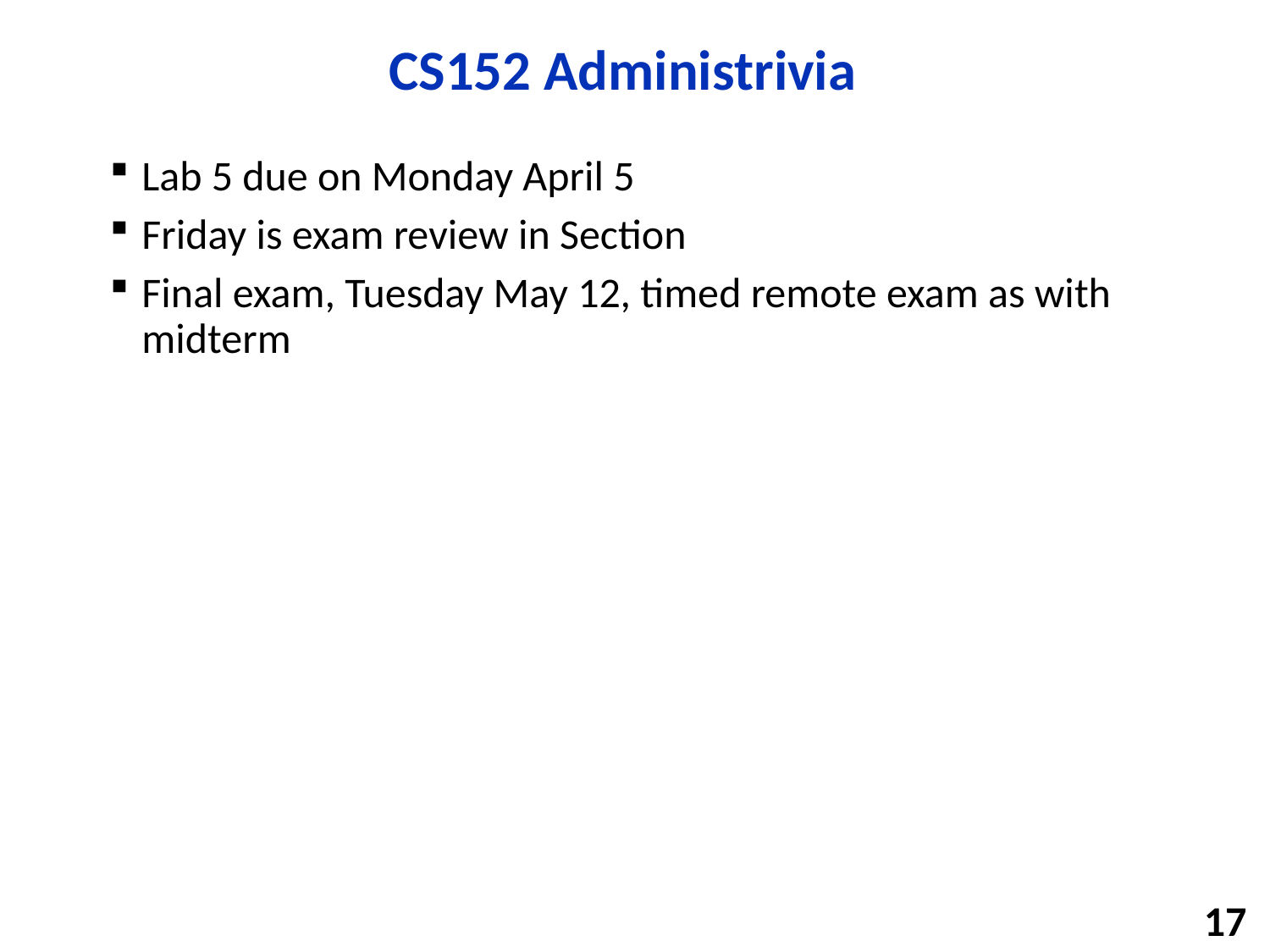

# CS152 Administrivia
Lab 5 due on Monday April 5
Friday is exam review in Section
Final exam, Tuesday May 12, timed remote exam as with midterm

17